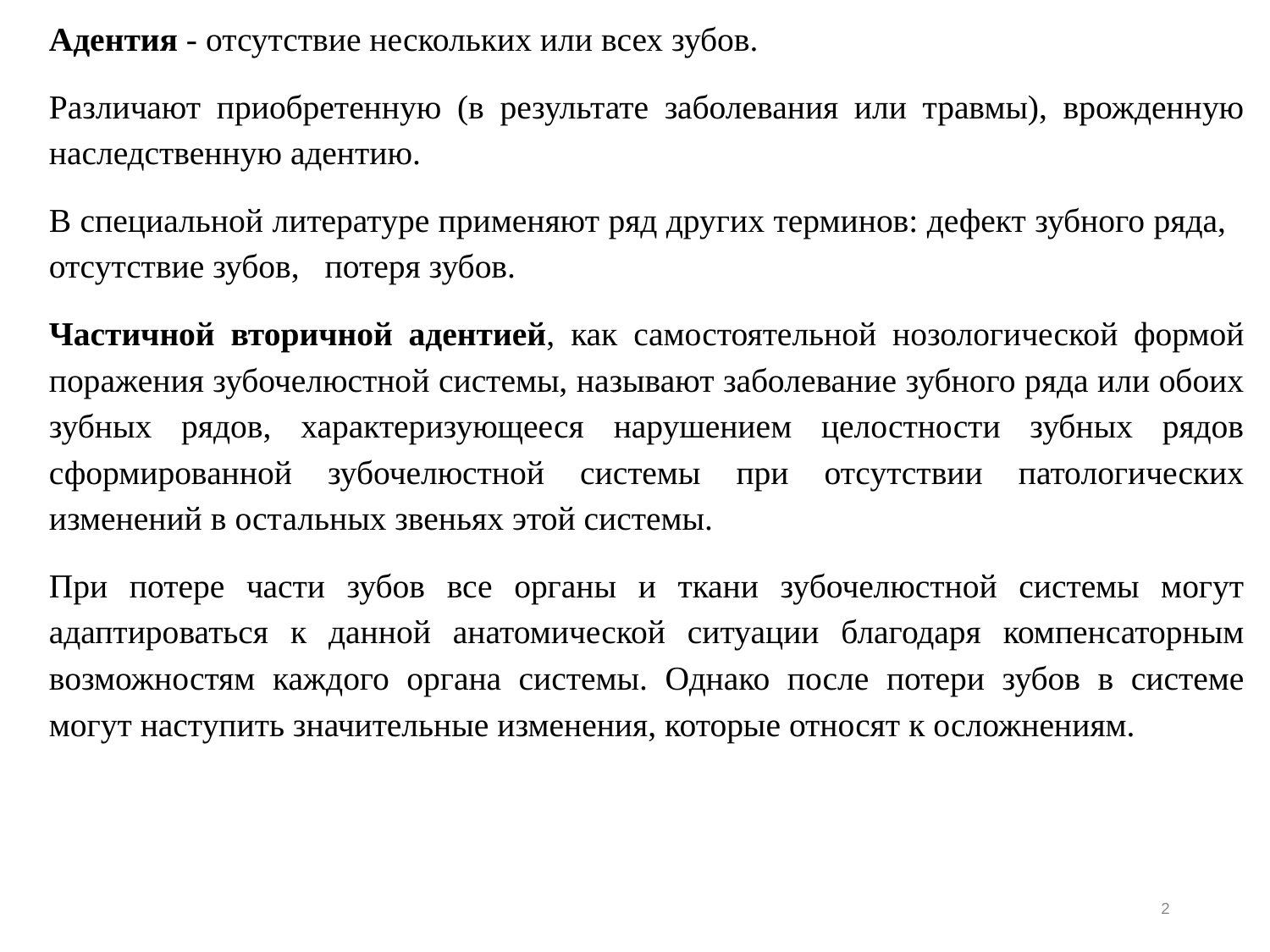

Адентия - отсутствие нескольких или всех зубов.
Различают приобретенную (в результате заболевания или травмы), врожденную наследственную адентию.
В специальной литературе применяют ряд других терминов: дефект зубного ряда,   отсутствие зубов,   потеря зубов.
Частичной вторичной адентией, как самостоятельной нозологической формой поражения зубочелюстной системы, называют заболевание зубного ряда или обоих зубных рядов, характеризующееся нарушением целостности зубных рядов сформированной зубочелюстной системы при отсутствии патологических изменений в остальных звеньях этой системы.
При потере части зубов все органы и ткани зубочелюстной системы могут адаптироваться к данной анатомической ситуации благодаря компенсаторным возможностям каждого органа системы. Однако после потери зубов в системе могут наступить значительные изменения, которые относят к осложнениям.

2